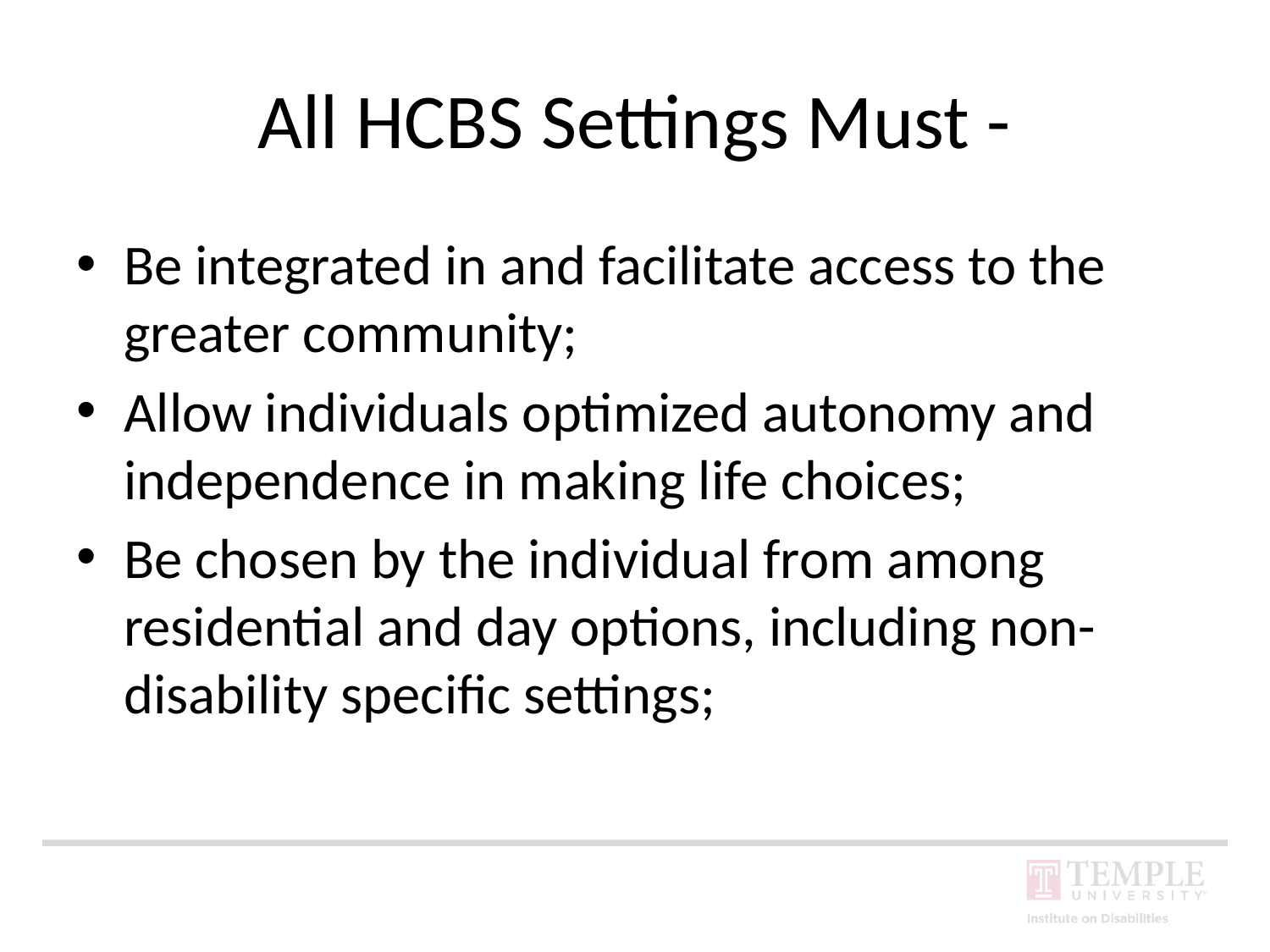

# All HCBS Settings Must -
Be integrated in and facilitate access to the greater community;
Allow individuals optimized autonomy and independence in making life choices;
Be chosen by the individual from among residential and day options, including non-disability specific settings;